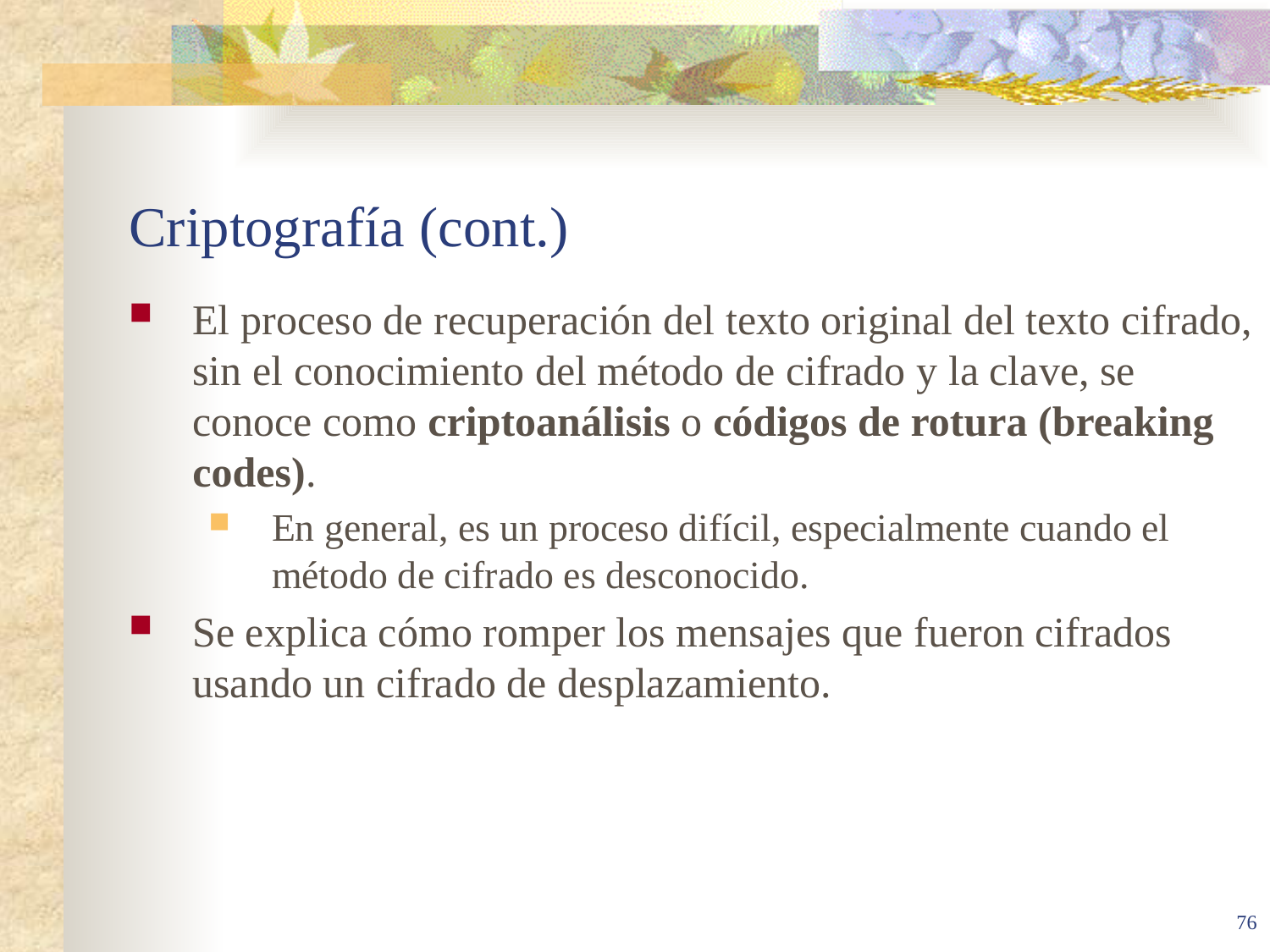

# Criptografía (cont.)
El proceso de recuperación del texto original del texto cifrado, sin el conocimiento del método de cifrado y la clave, se conoce como criptoanálisis o códigos de rotura (breaking codes).
En general, es un proceso difícil, especialmente cuando el método de cifrado es desconocido.
Se explica cómo romper los mensajes que fueron cifrados usando un cifrado de desplazamiento.
76